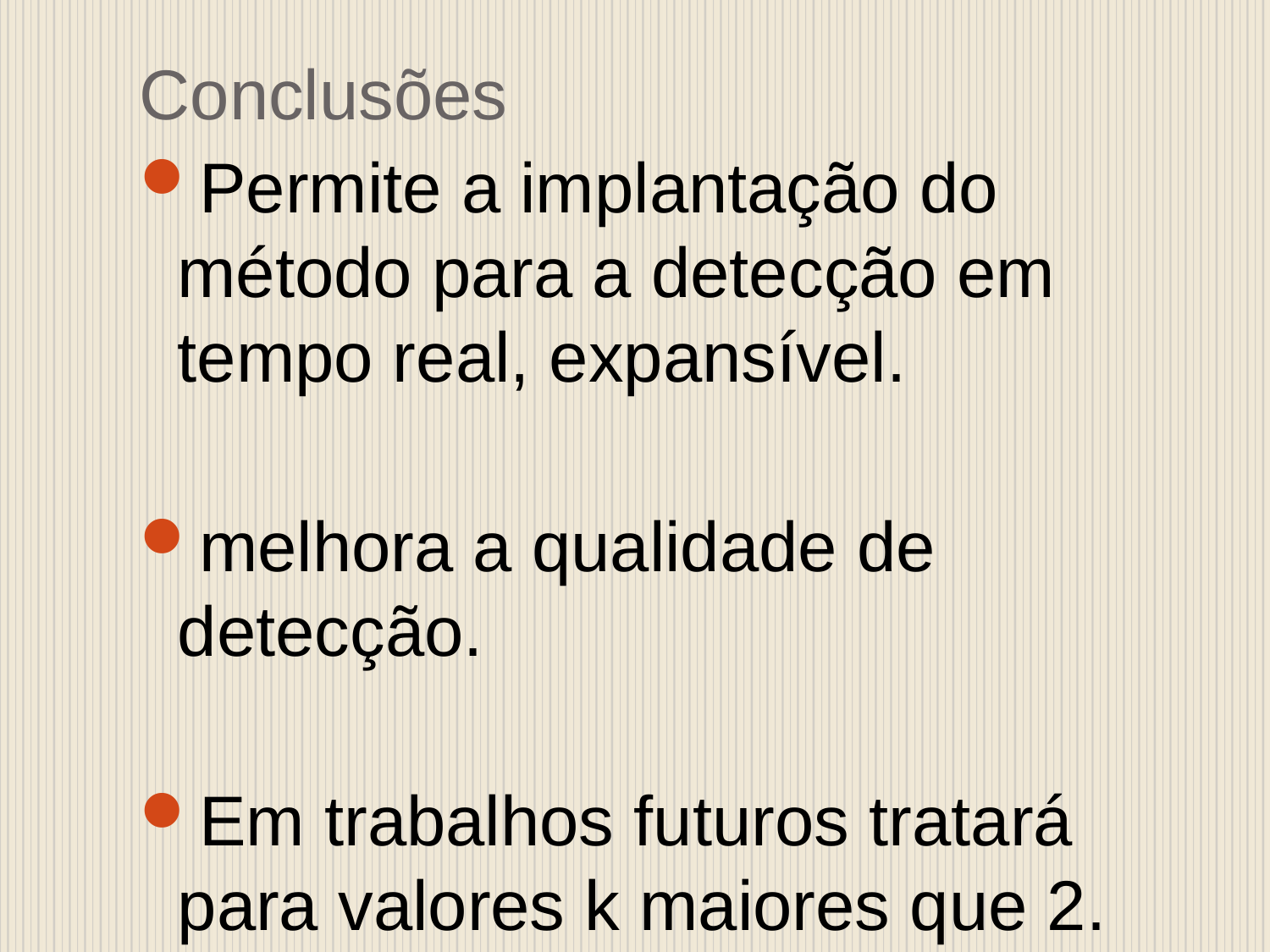

# Conclusões
Permite a implantação do método para a detecção em tempo real, expansível.

melhora a qualidade de detecção.

Em trabalhos futuros tratará para valores k maiores que 2.